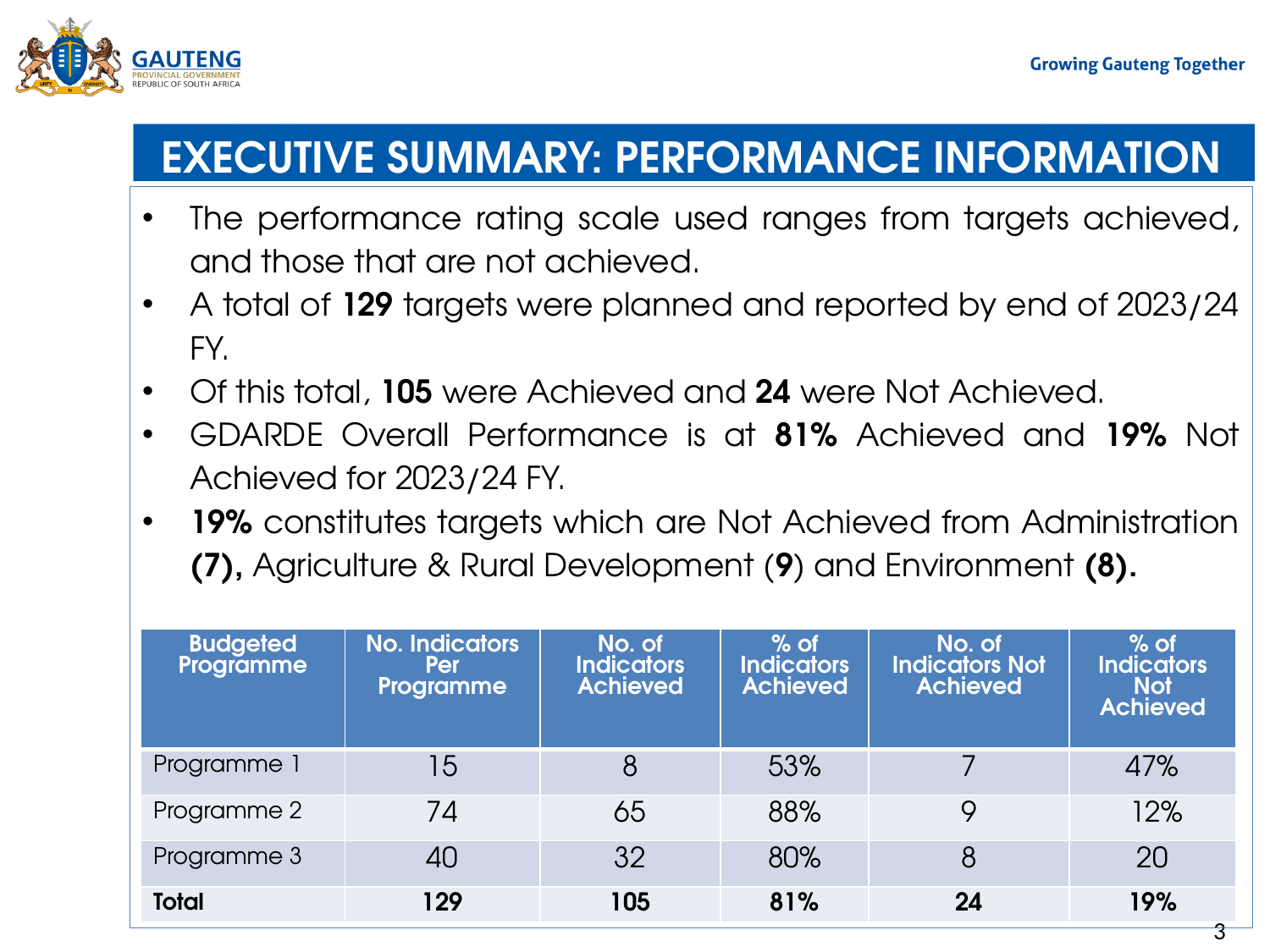

# EXECUTIVE SUMMARY: PERFORMANCE INFORMATION
The performance rating scale used ranges from targets achieved, and those that are not achieved.
A total of 129 targets were planned and reported by end of 2023/24 FY.
Of this total, 105 were Achieved and 24 were Not Achieved.
GDARDE Overall Performance is at 81% Achieved and 19% Not Achieved for 2023/24 FY.
19% constitutes targets which are Not Achieved from Administration (7), Agriculture & Rural Development (9) and Environment (8).

| Budgeted Programme | No. Indicators Per Programme | No. of Indicators Achieved | % of Indicators Achieved | No. of Indicators Not Achieved | % of Indicators Not Achieved |
| --- | --- | --- | --- | --- | --- |
| Programme 1 | 15 | 8 | 53% | 7 | 47% |
| Programme 2 | 74 | 65 | 88% | 9 | 12% |
| Programme 3 | 40 | 32 | 80% | 8 | 20 |
| Total | 129 | 105 | 81% | 24 | 19% |
3